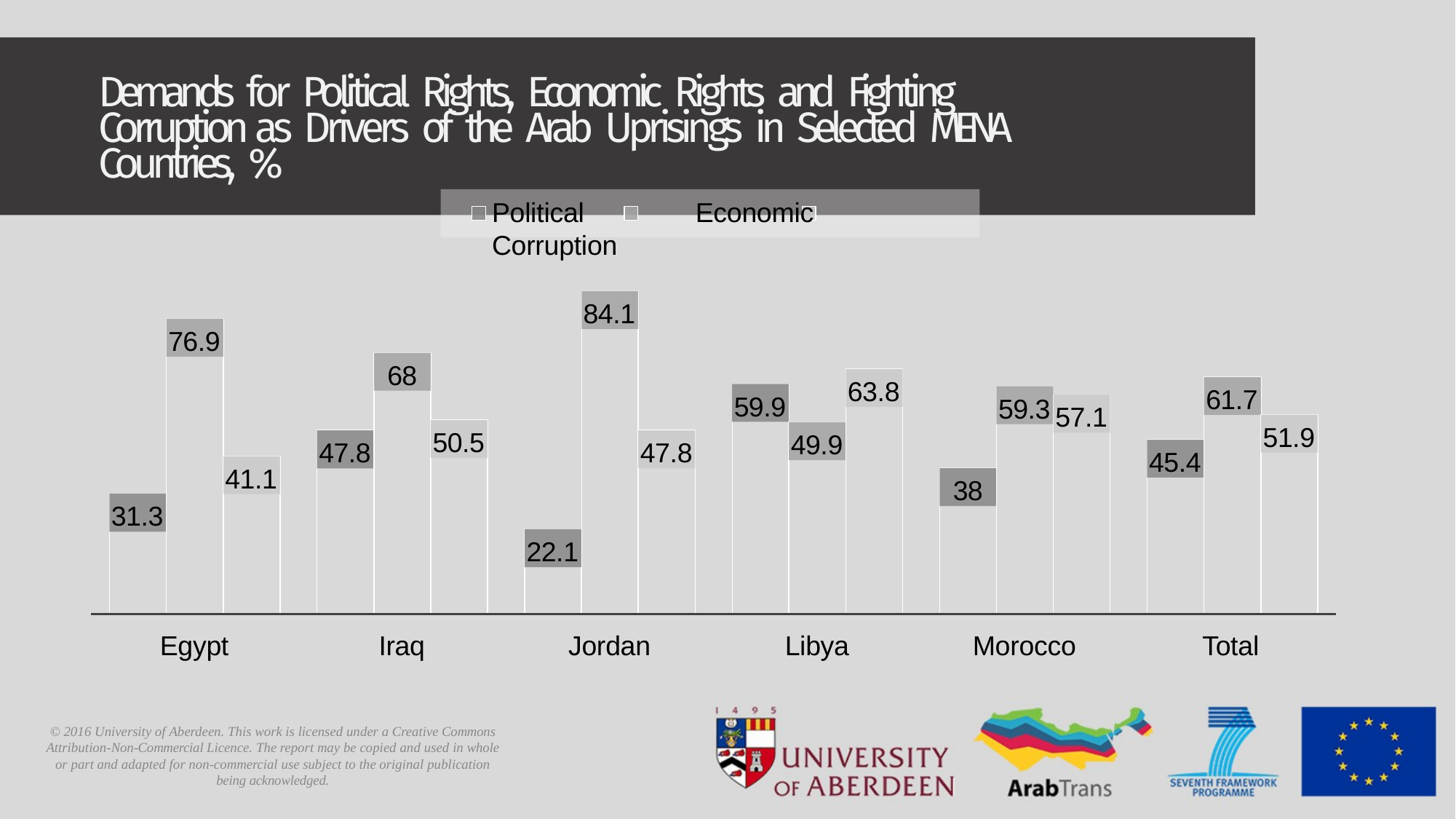

# Demands for Political Rights, Economic Rights and Fighting Corruption as Drivers of the Arab Uprisings in Selected MENA Countries, %

Political	Economic	Corruption

84.1

47.8

22.1
Jordan

76.9

41.1

31.3
Egypt

68

50.5

47.8
Iraq

63.8

59.9

49.9
Libya

61.7

51.9

45.4
Total

59.3

57.1

38
Morocco
© 2016 University of Aberdeen. This work is licensed under a Creative Commons Attribution-Non-Commercial Licence. The report may be copied and used in whole or part and adapted for non-commercial use subject to the original publication being acknowledged.